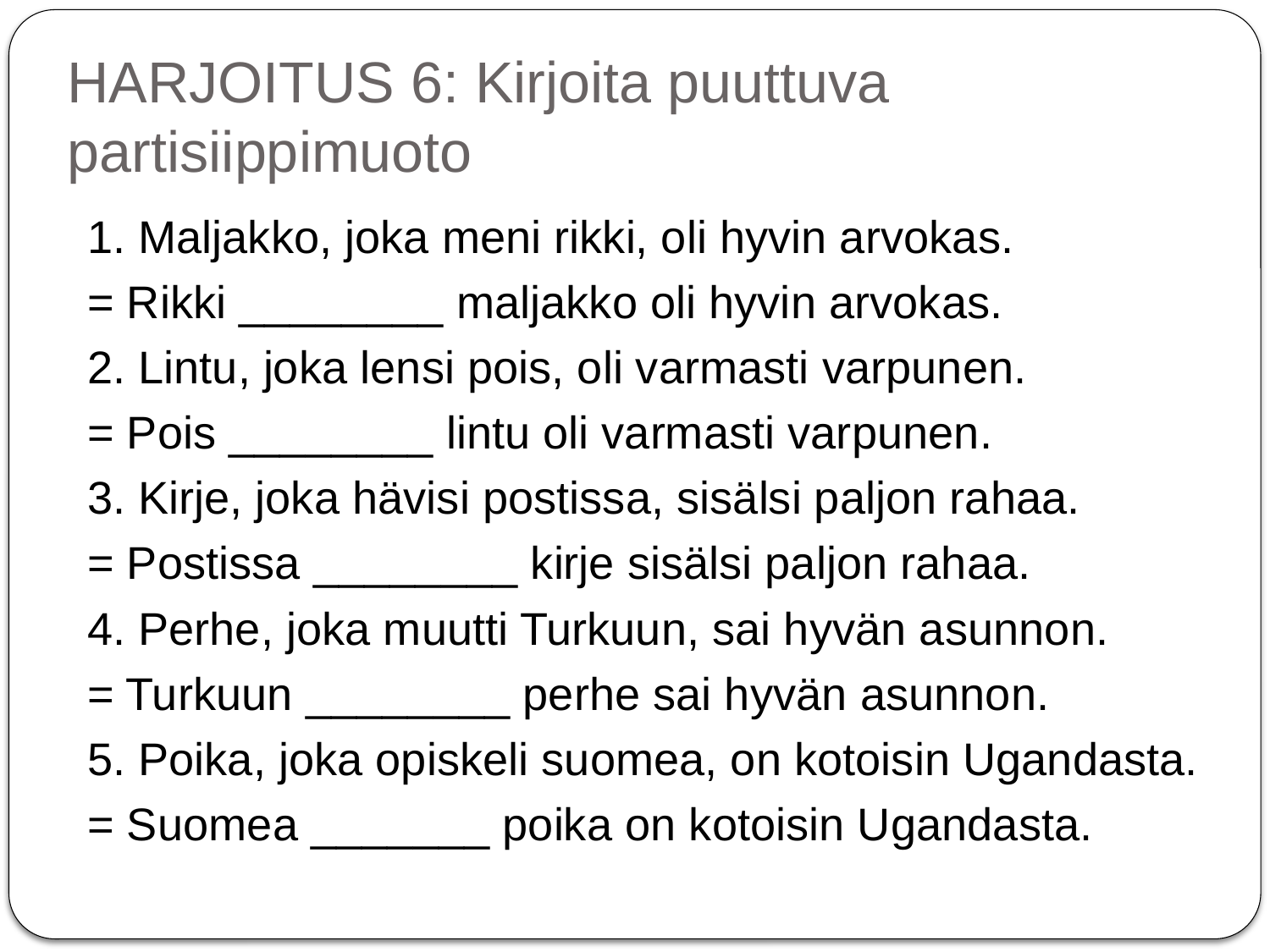

# HARJOITUS 6: Kirjoita puuttuva partisiippimuoto
1. Maljakko, joka meni rikki, oli hyvin arvokas.
= Rikki ________ maljakko oli hyvin arvokas.
2. Lintu, joka lensi pois, oli varmasti varpunen.
= Pois ________ lintu oli varmasti varpunen.
3. Kirje, joka hävisi postissa, sisälsi paljon rahaa.
= Postissa ________ kirje sisälsi paljon rahaa.
4. Perhe, joka muutti Turkuun, sai hyvän asunnon.
= Turkuun ________ perhe sai hyvän asunnon.
5. Poika, joka opiskeli suomea, on kotoisin Ugandasta.
= Suomea _______ poika on kotoisin Ugandasta.